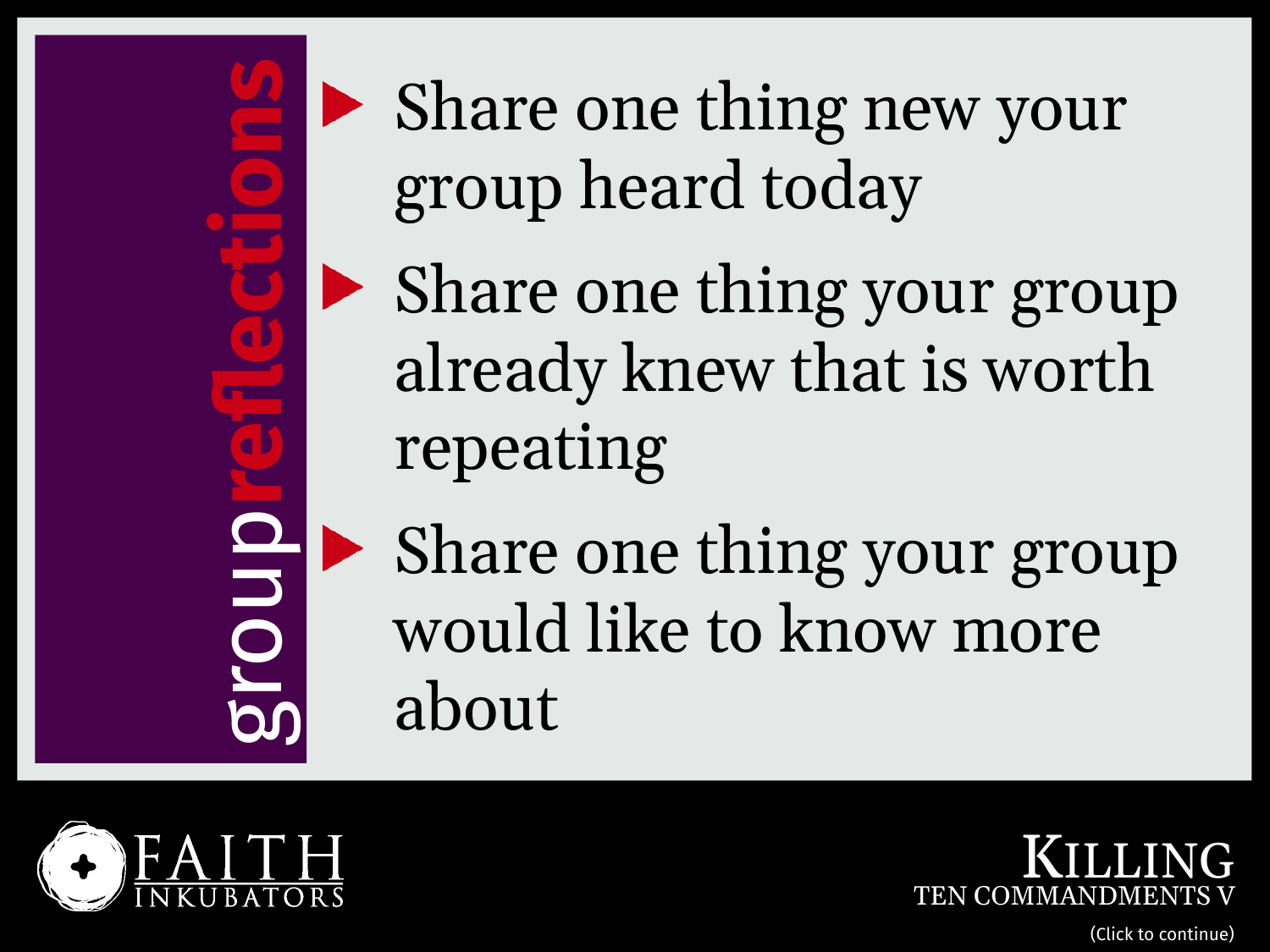

Share one thing new your group heard today
Share one thing your group already knew that is worth repeating
Share one thing your group would like to know more about
groupreflections
(Click to continue)